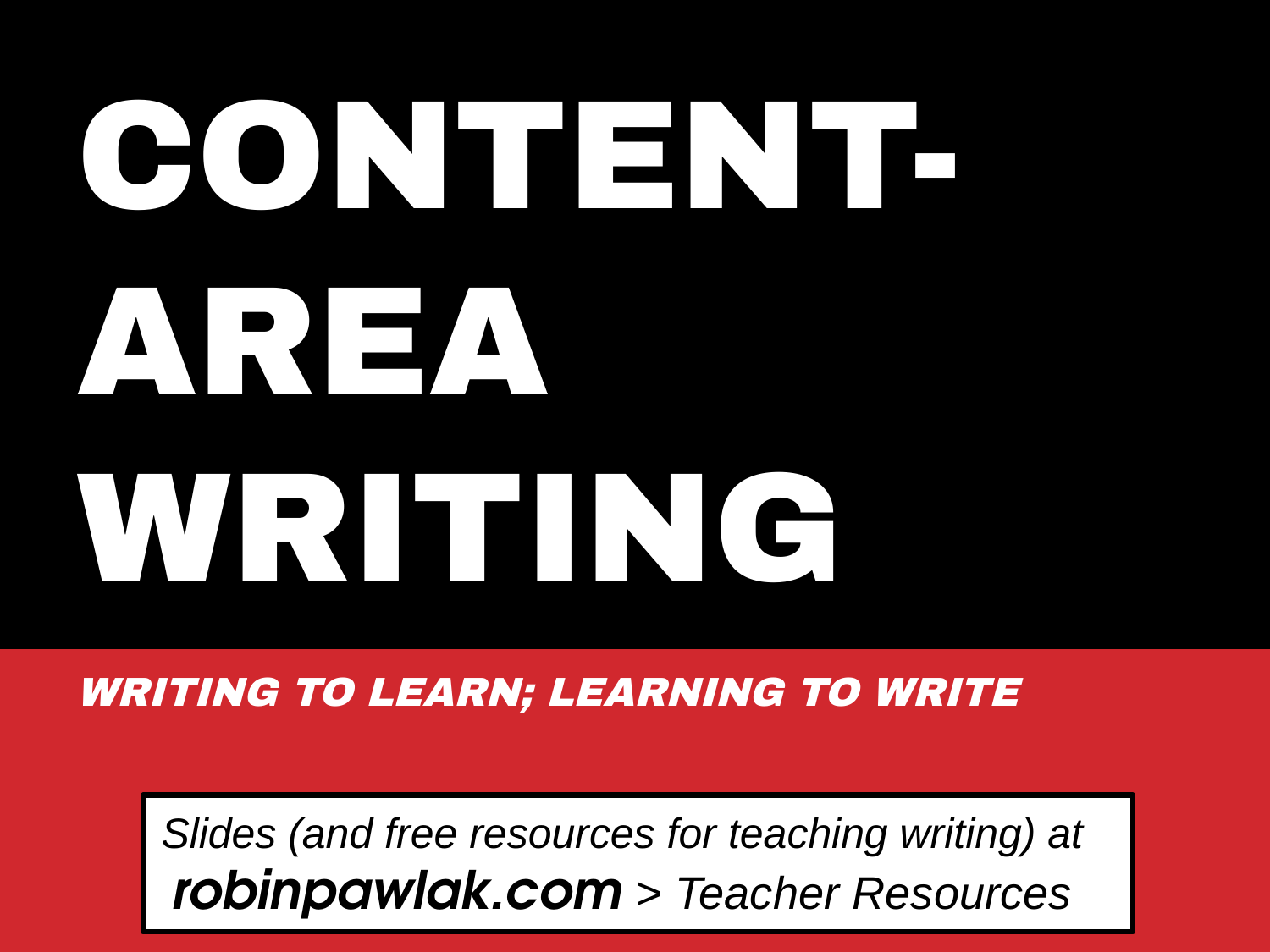

# CONTENT-
AREA WRITING

WRITING TO LEARN; LEARNING TO WRITE

Slides (and free resources for teaching writing) at robinpawlak.com > Teacher Resources